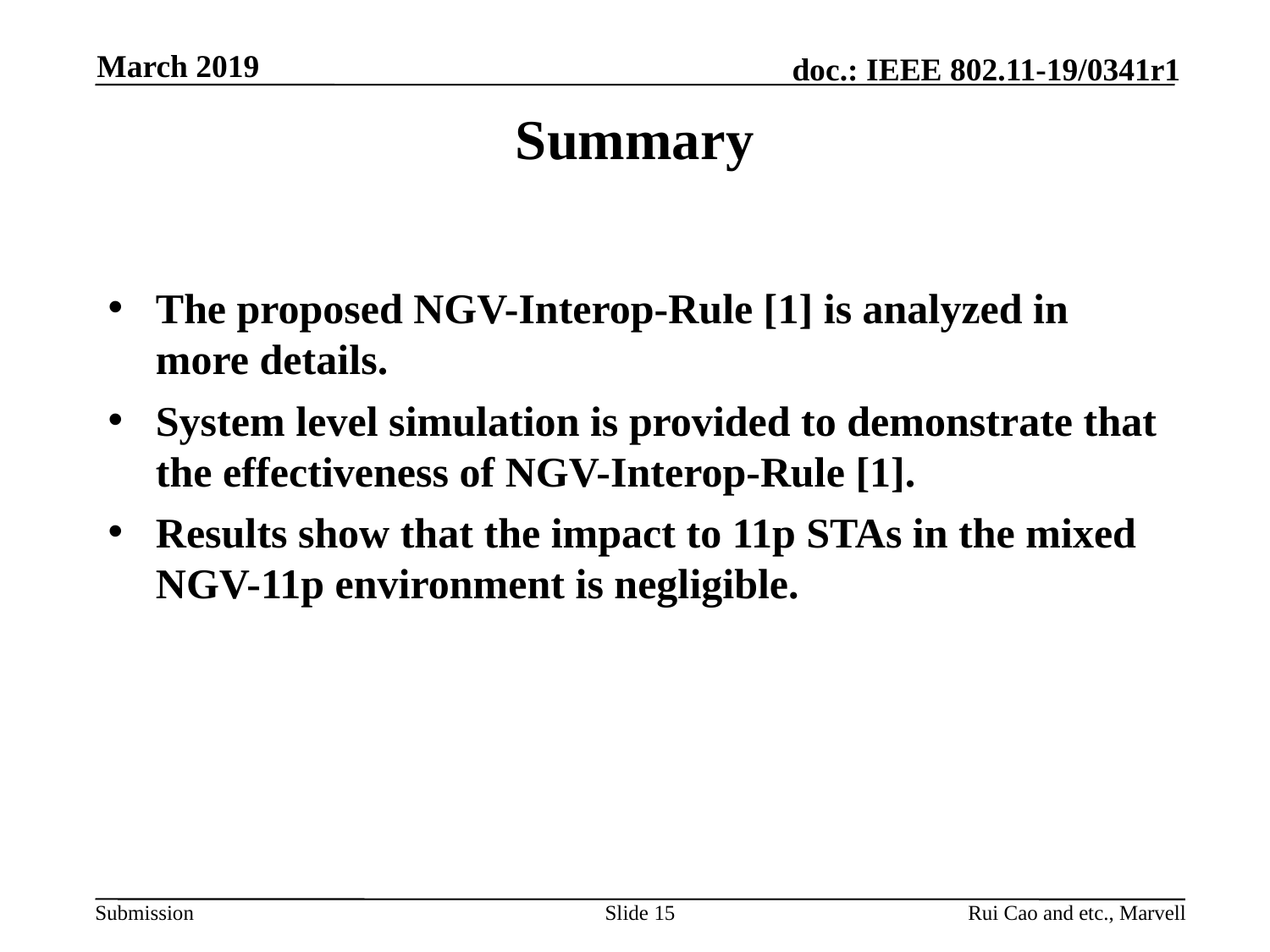

March 2019
# Summary
The proposed NGV-Interop-Rule [1] is analyzed in more details.
System level simulation is provided to demonstrate that the effectiveness of NGV-Interop-Rule [1].
Results show that the impact to 11p STAs in the mixed NGV-11p environment is negligible.
Slide 15
Rui Cao and etc., Marvell